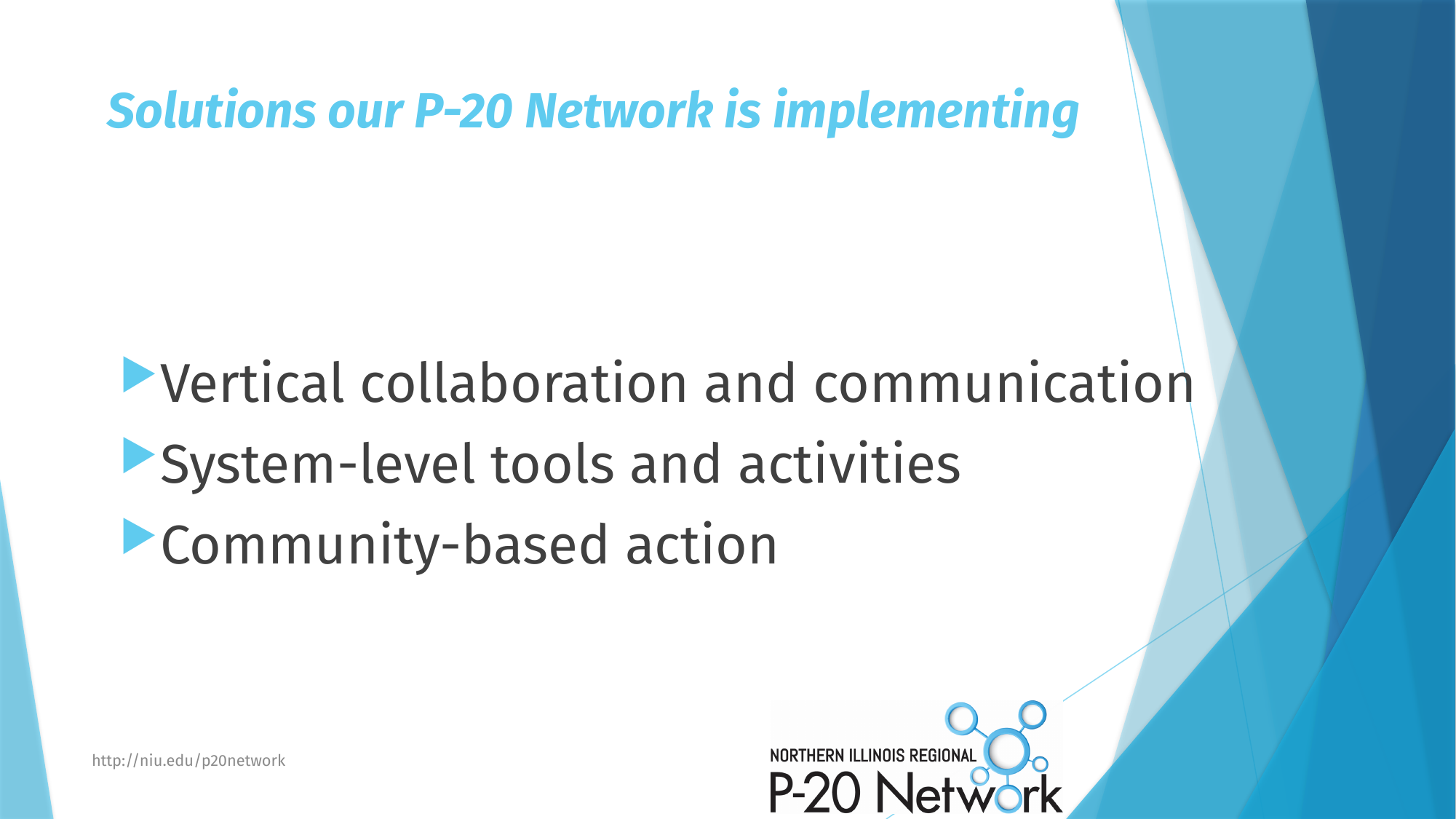

# Solutions our P-20 Network is implementing

Vertical collaboration and communication
System-level tools and activities
Community-based action

http://niu.edu/p20network